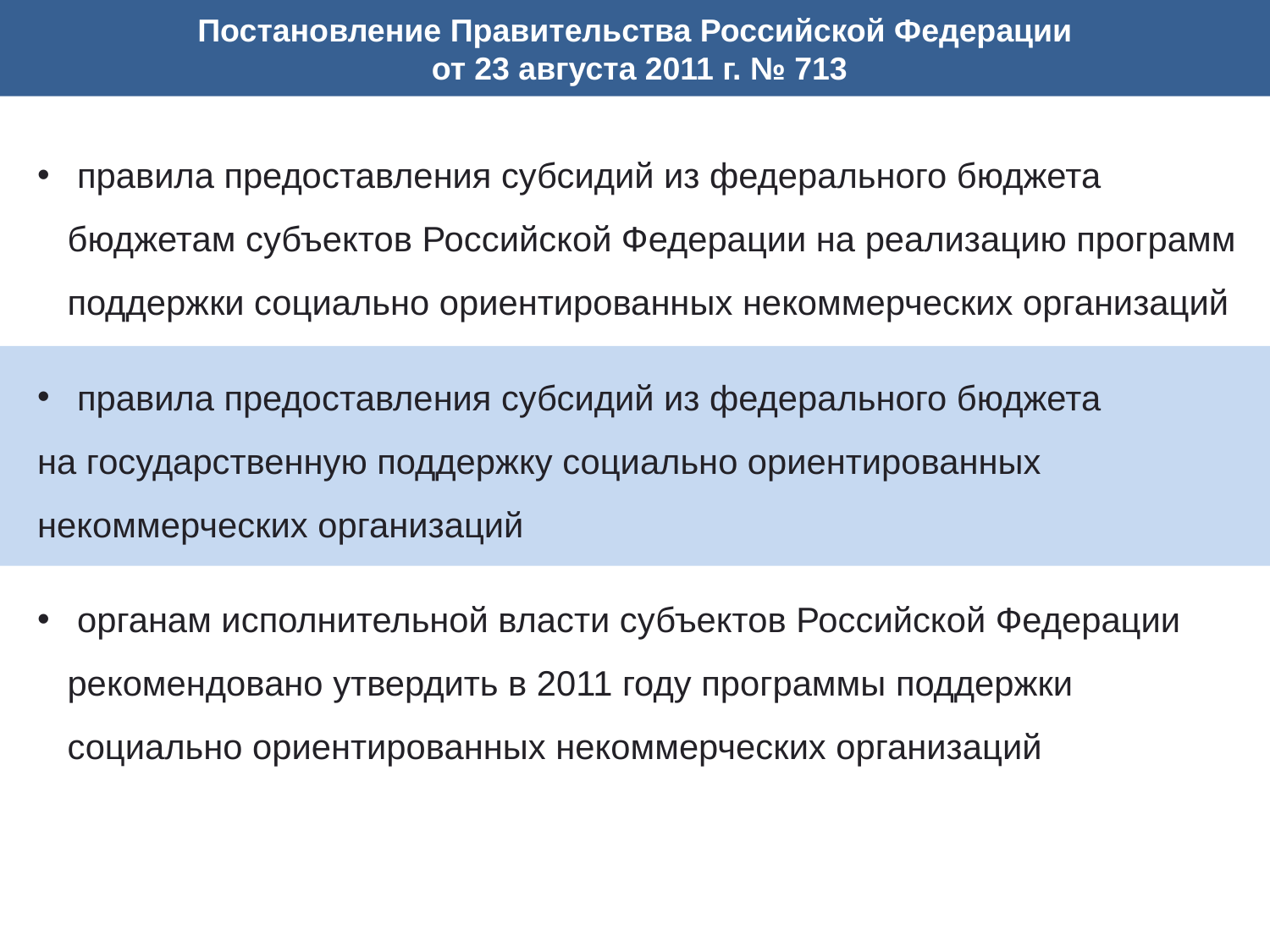

Постановление Правительства Российской Федерации
 от 23 августа 2011 г. № 713
 правила предоставления субсидий из федерального бюджета бюджетам субъектов Российской Федерации на реализацию программ поддержки социально ориентированных некоммерческих организаций

 правила предоставления субсидий из федерального бюджета
на государственную поддержку социально ориентированных
некоммерческих организаций

 органам исполнительной власти субъектов Российской Федерации рекомендовано утвердить в 2011 году программы поддержки социально ориентированных некоммерческих организаций